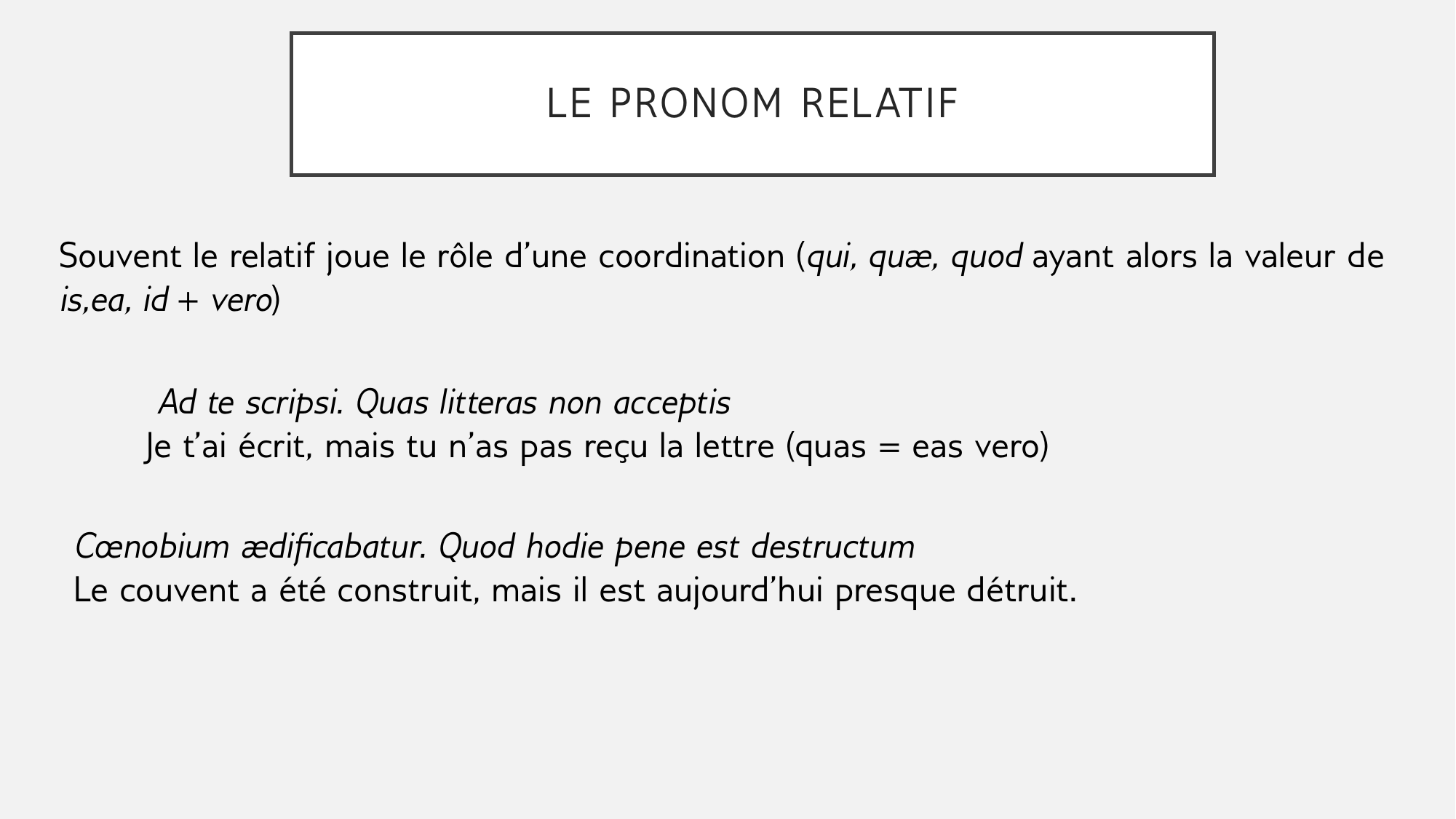

# LE PRONOM RELATIF
Souvent le relatif joue le rôle d’une coordination (qui, quae, quod ayant alors la valeur de is,ea, id + vero)

 Ad te scripsi. Quas litteras non acceptis
Je t’ai écrit, mais tu n’as pas reçu la lettre (quas = eas vero)
Coenobium aedificabatur. Quod hodie pene est destructum
Le couvent a été construit, mais il est aujourd’hui presque détruit.